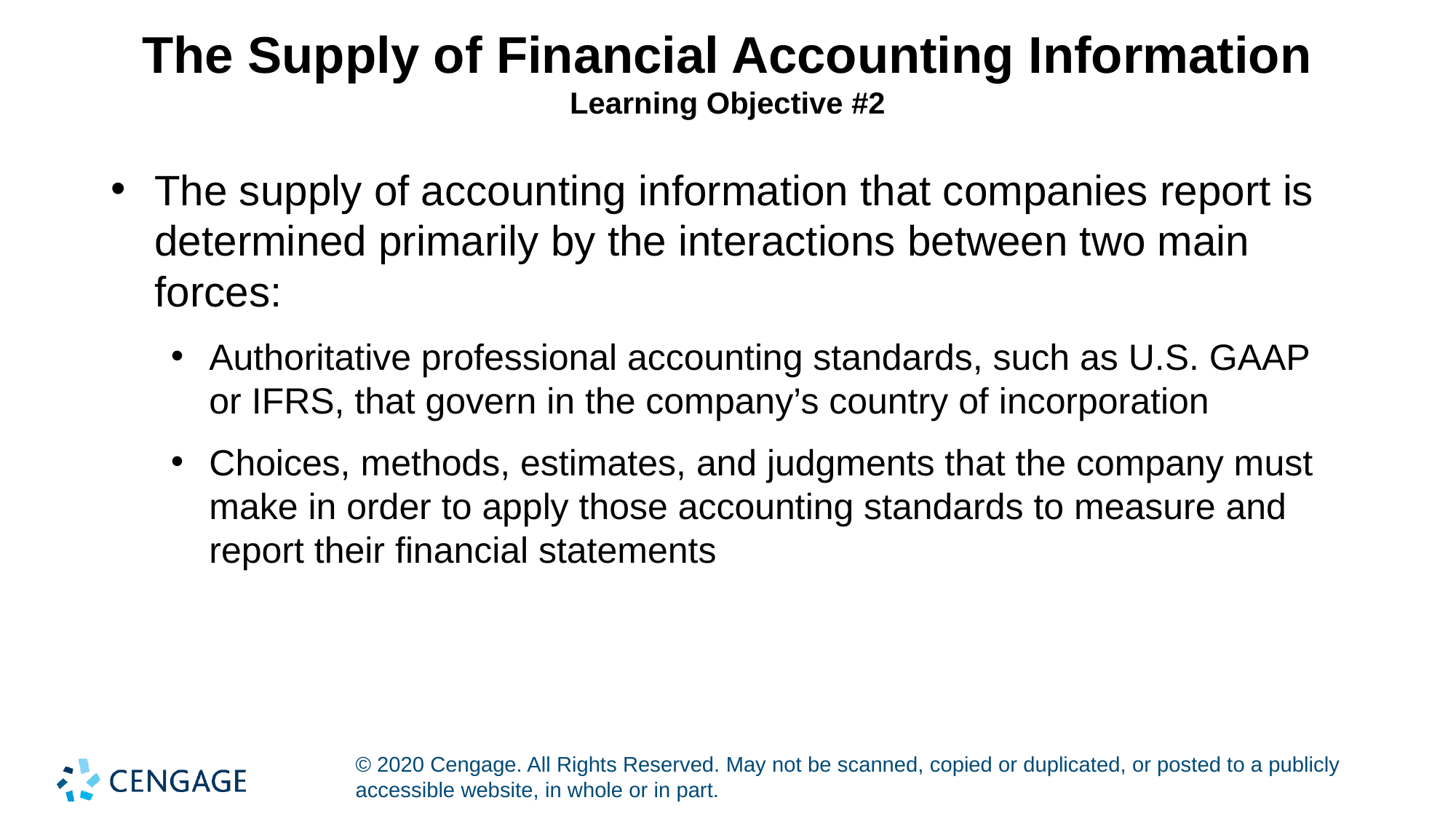

# The Supply of Financial Accounting Information Learning Objective #2
The supply of accounting information that companies report is determined primarily by the interactions between two main forces:
Authoritative professional accounting standards, such as U.S. GAAP or IFRS, that govern in the company’s country of incorporation
Choices, methods, estimates, and judgments that the company must make in order to apply those accounting standards to measure and report their financial statements